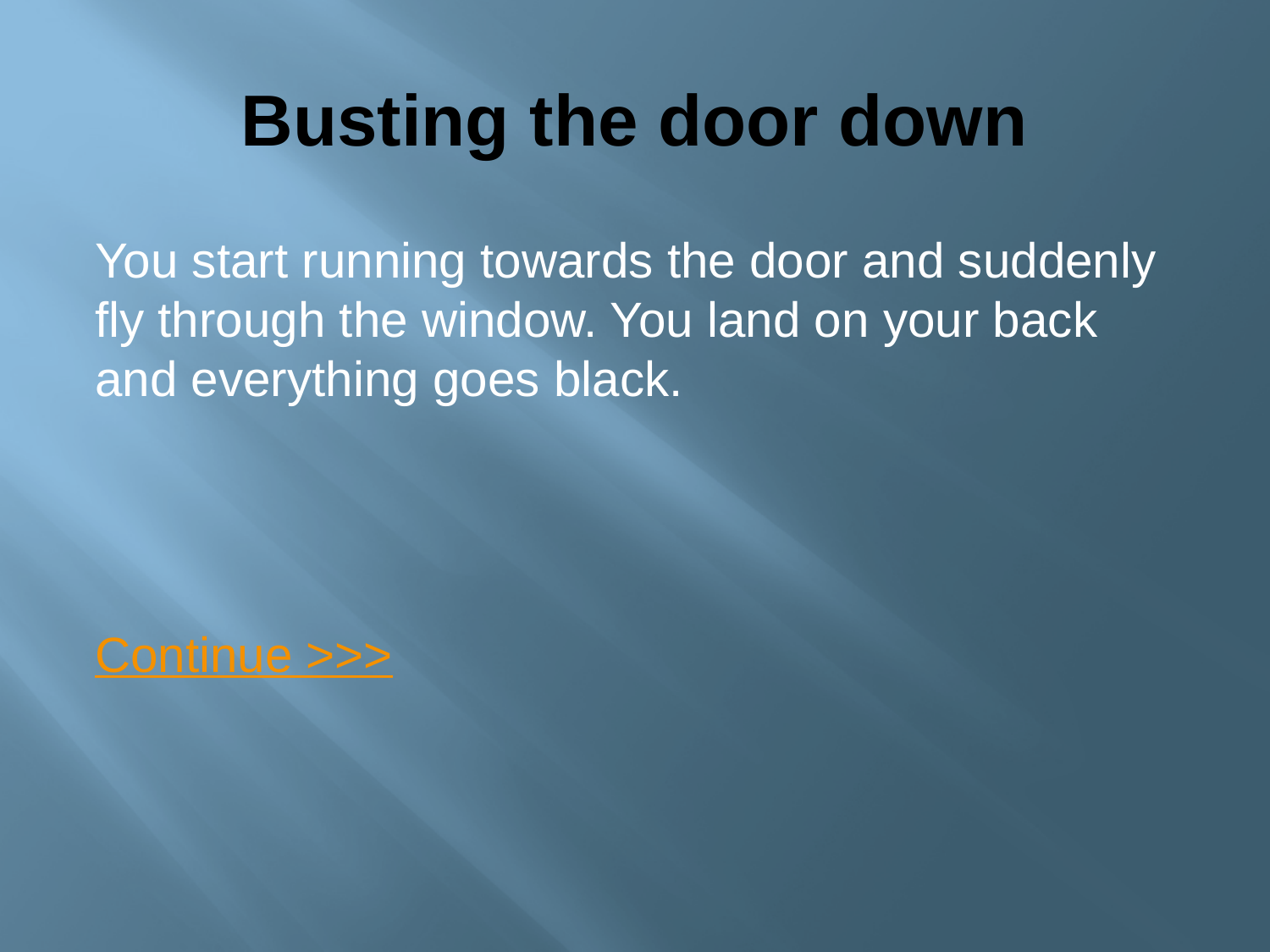

# Busting the door down
You start running towards the door and suddenly fly through the window. You land on your back and everything goes black.

Continue >>>